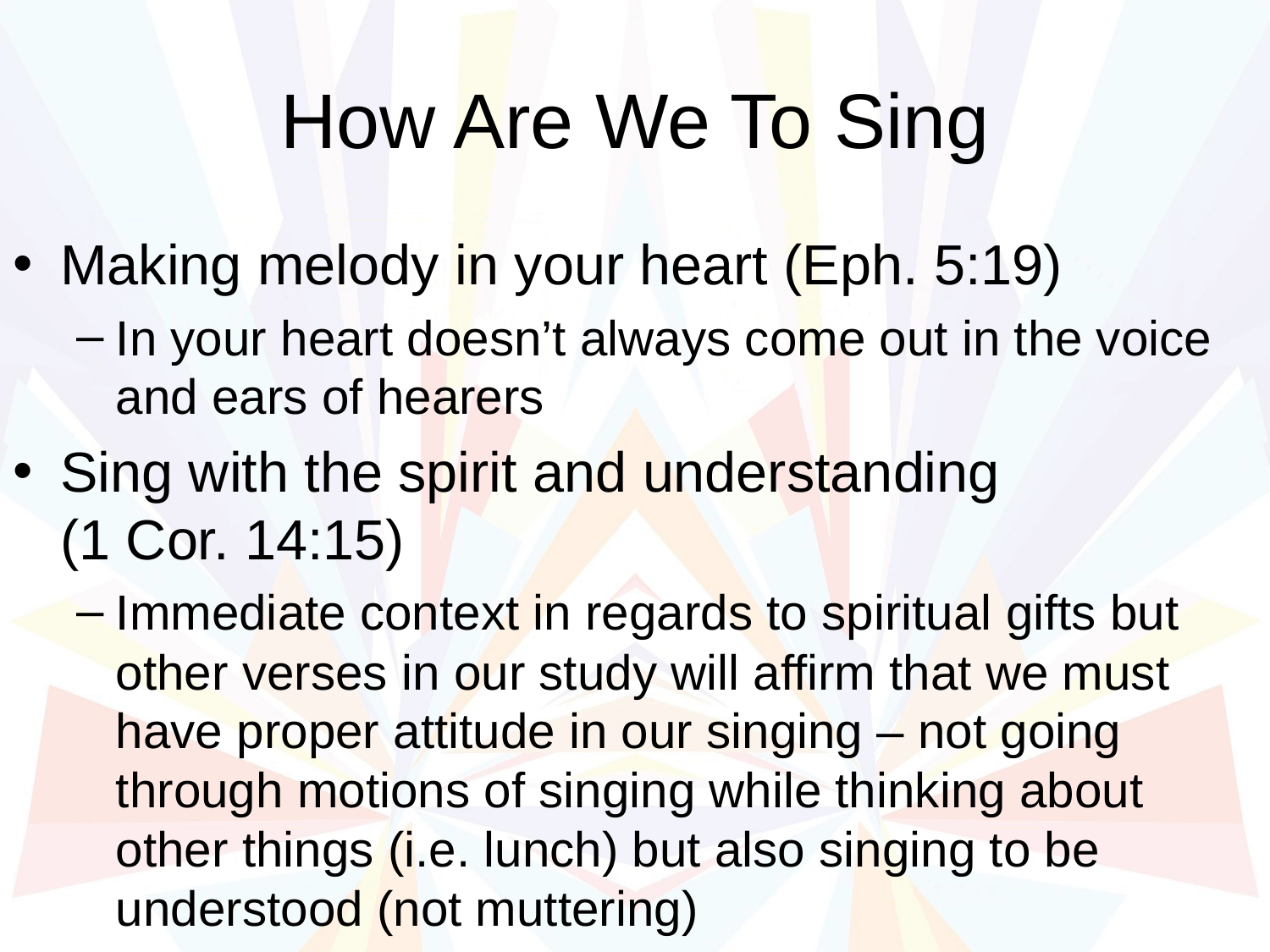

# How Are We To Sing
Making melody in your heart (Eph. 5:19)
In your heart doesn’t always come out in the voice and ears of hearers
Sing with the spirit and understanding
(1 Cor. 14:15)
Immediate context in regards to spiritual gifts but other verses in our study will affirm that we must have proper attitude in our singing – not going through motions of singing while thinking about other things (i.e. lunch) but also singing to be understood (not muttering)